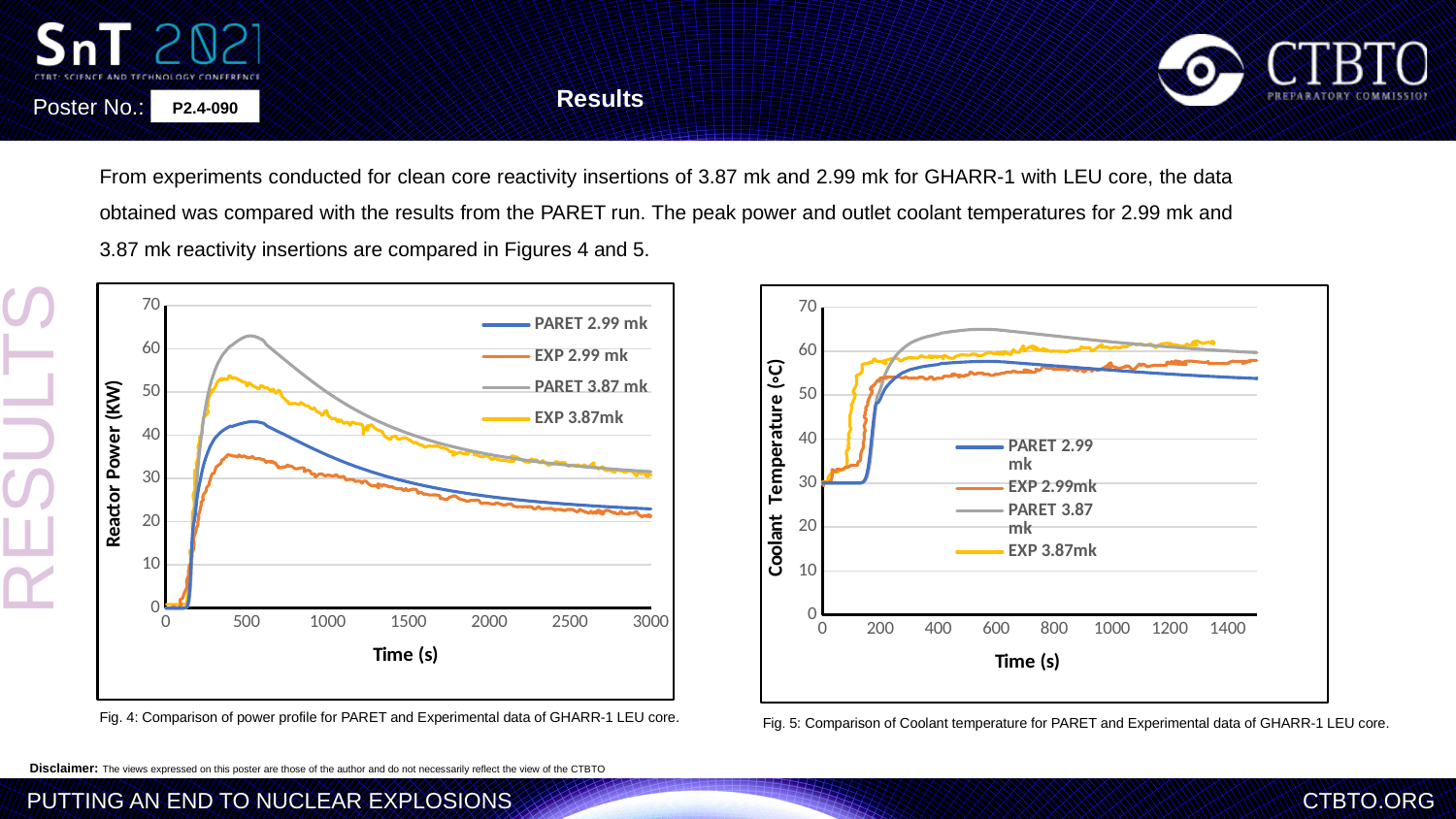

Results
P2.4-090
From experiments conducted for clean core reactivity insertions of 3.87 mk and 2.99 mk for GHARR-1 with LEU core, the data obtained was compared with the results from the PARET run. The peak power and outlet coolant temperatures for 2.99 mk and 3.87 mk reactivity insertions are compared in Figures 4 and 5.

### Chart

| Category | PARET 2.99 mk | EXP 2.99 mk | PARET 3.87 mk | EXP 3.87mk |
|---|---|---|---|---|

### Chart

| Category | PARET 2.99 mk | EXP 2.99mk | PARET 3.87 mk | EXP 3.87mk |
|---|---|---|---|---|
RESULTS
Fig. 4: Comparison of power profile for PARET and Experimental data of GHARR-1 LEU core.
Fig. 5: Comparison of Coolant temperature for PARET and Experimental data of GHARR-1 LEU core.